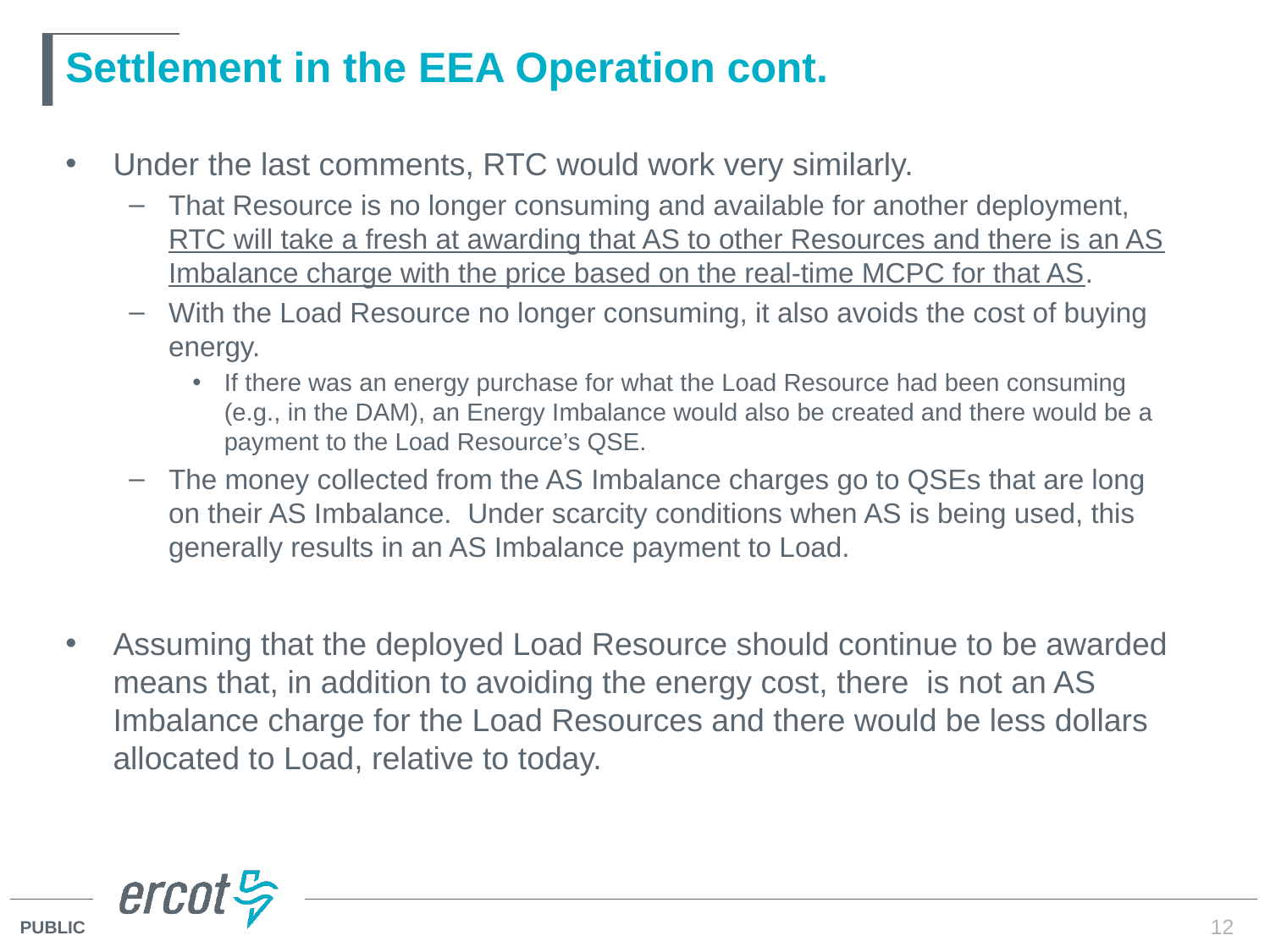

# Settlement in the EEA Operation cont.
Under the last comments, RTC would work very similarly.
That Resource is no longer consuming and available for another deployment, RTC will take a fresh at awarding that AS to other Resources and there is an AS Imbalance charge with the price based on the real-time MCPC for that AS.
With the Load Resource no longer consuming, it also avoids the cost of buying energy.
If there was an energy purchase for what the Load Resource had been consuming (e.g., in the DAM), an Energy Imbalance would also be created and there would be a payment to the Load Resource’s QSE.
The money collected from the AS Imbalance charges go to QSEs that are long on their AS Imbalance.  Under scarcity conditions when AS is being used, this generally results in an AS Imbalance payment to Load.

Assuming that the deployed Load Resource should continue to be awarded means that, in addition to avoiding the energy cost, there  is not an AS Imbalance charge for the Load Resources and there would be less dollars allocated to Load, relative to today.

12